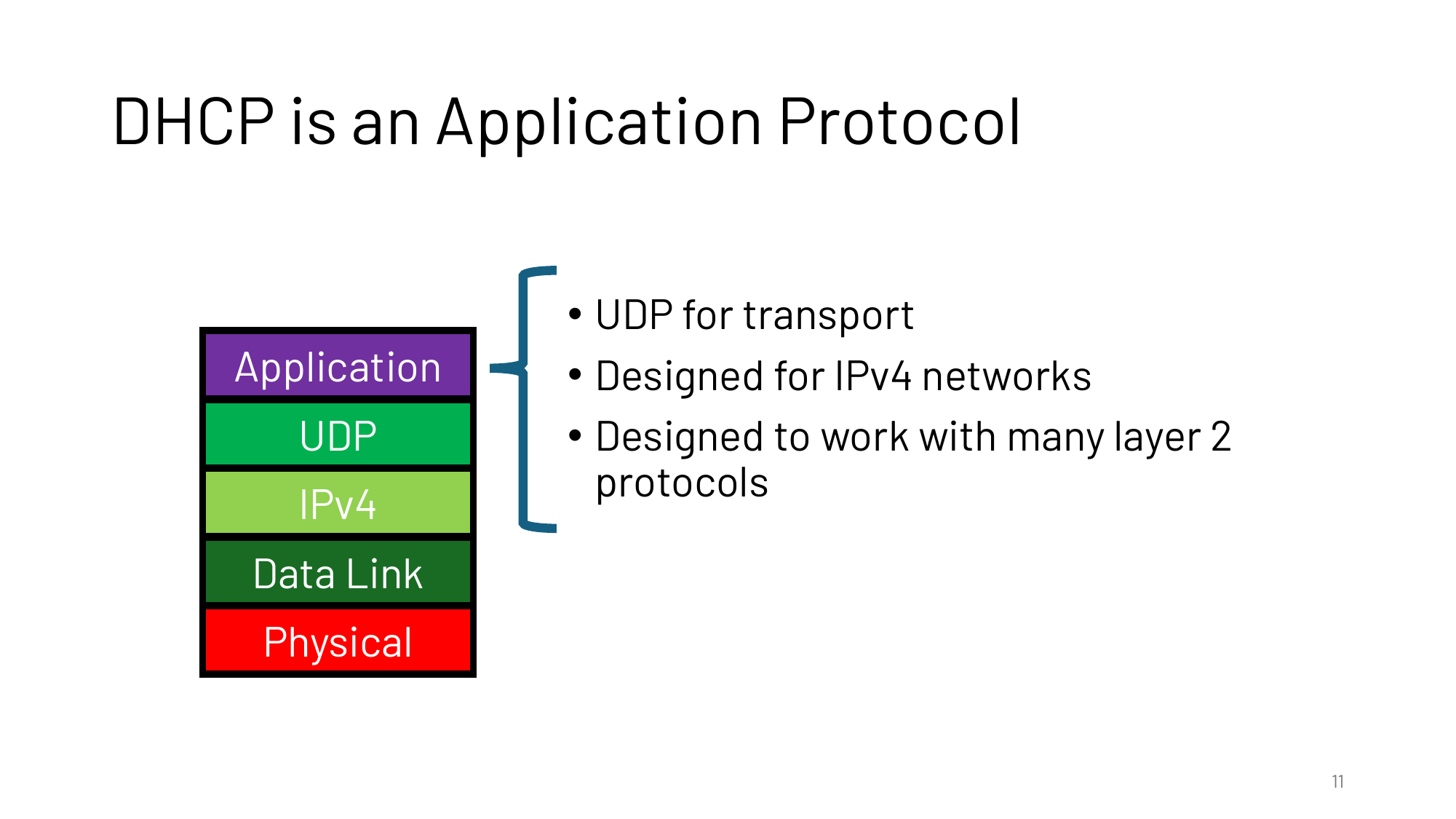

# DHCP is an Application Protocol
UDP for transport
Designed for IPv4 networks
Designed to work with many layer 2 protocols

Application
UDP
IPv4
Data Link
Physical
11